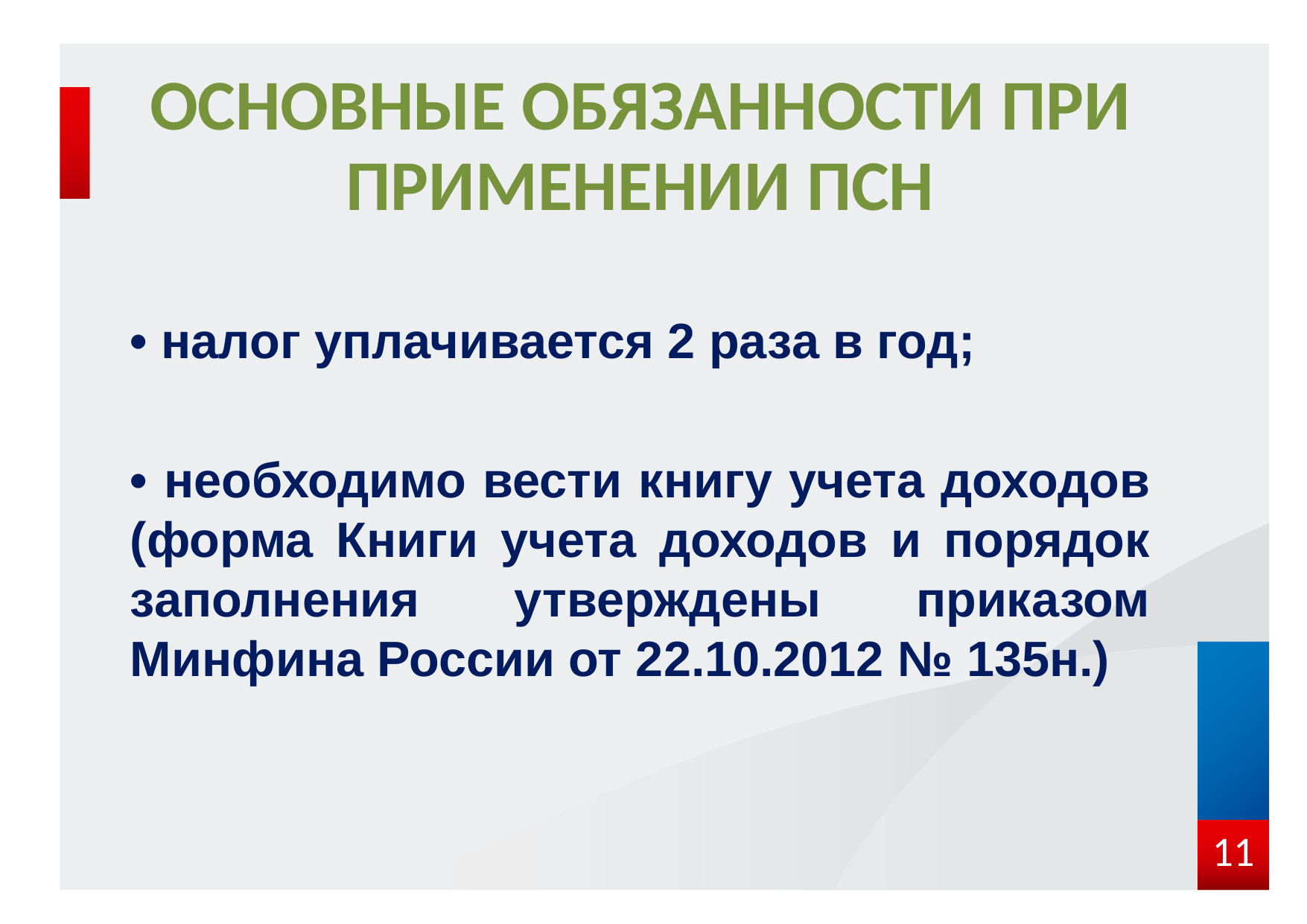

# Основные обязанности при применении ПСН

• налог уплачивается 2 раза в год;

• необходимо вести книгу учета доходов (форма Книги учета доходов и порядок заполнения утверждены приказом Минфина России от 22.10.2012 № 135н.)
11